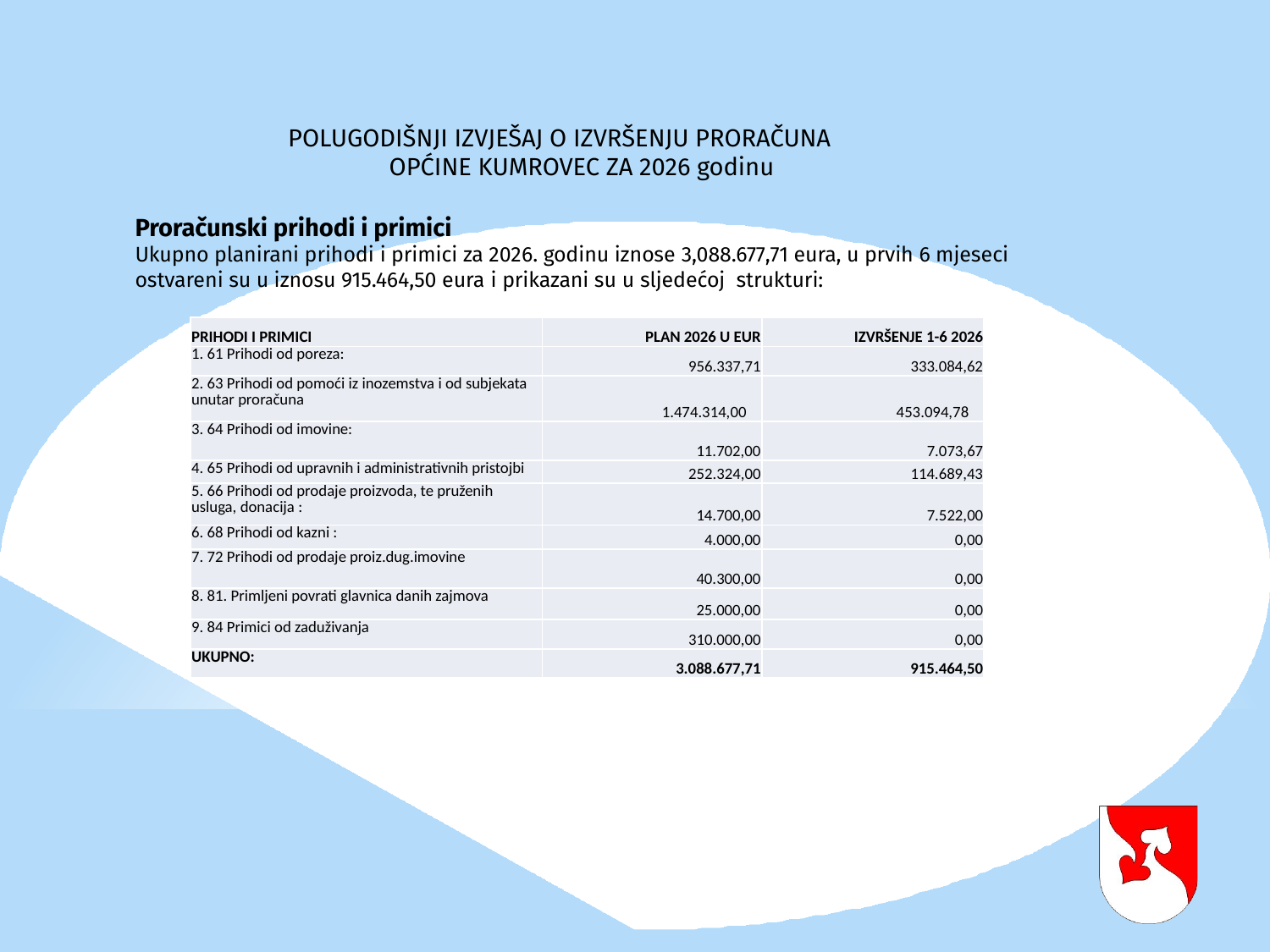

POLUGODIŠNJI IZVJEŠAJ O IZVRŠENJU PRORAČUNA  				OPĆINE KUMROVEC ZA 2026 godinu

Proračunski prihodi i primici
Ukupno planirani prihodi i primici za 2026. godinu iznose 3,088.677,71 eura, u prvih 6 mjeseci ostvareni su u iznosu 915.464,50 eura i prikazani su u sljedećoj  strukturi:
| PRIHODI I PRIMICI | PLAN 2026 U EUR | IZVRŠENJE 1-6 2026 |
| --- | --- | --- |
| 1. 61 Prihodi od poreza: | 956.337,71 | 333.084,62 |
| 2. 63 Prihodi od pomoći iz inozemstva i od subjekata unutar proračuna | 1.474.314,00 | 453.094,78 |
| 3. 64 Prihodi od imovine: | 11.702,00 | 7.073,67 |
| 4. 65 Prihodi od upravnih i administrativnih pristojbi | 252.324,00 | 114.689,43 |
| 5. 66 Prihodi od prodaje proizvoda, te pruženih usluga, donacija : | 14.700,00 | 7.522,00 |
| 6. 68 Prihodi od kazni : | 4.000,00 | 0,00 |
| 7. 72 Prihodi od prodaje proiz.dug.imovine | 40.300,00 | 0,00 |
| 8. 81. Primljeni povrati glavnica danih zajmova | 25.000,00 | 0,00 |
| 9. 84 Primici od zaduživanja | 310.000,00 | 0,00 |
| UKUPNO: | 3.088.677,71 | 915.464,50 |
|  |
| --- |
|  |
|  |
|  |
|  |
|  |
|  |
|  |
|  |